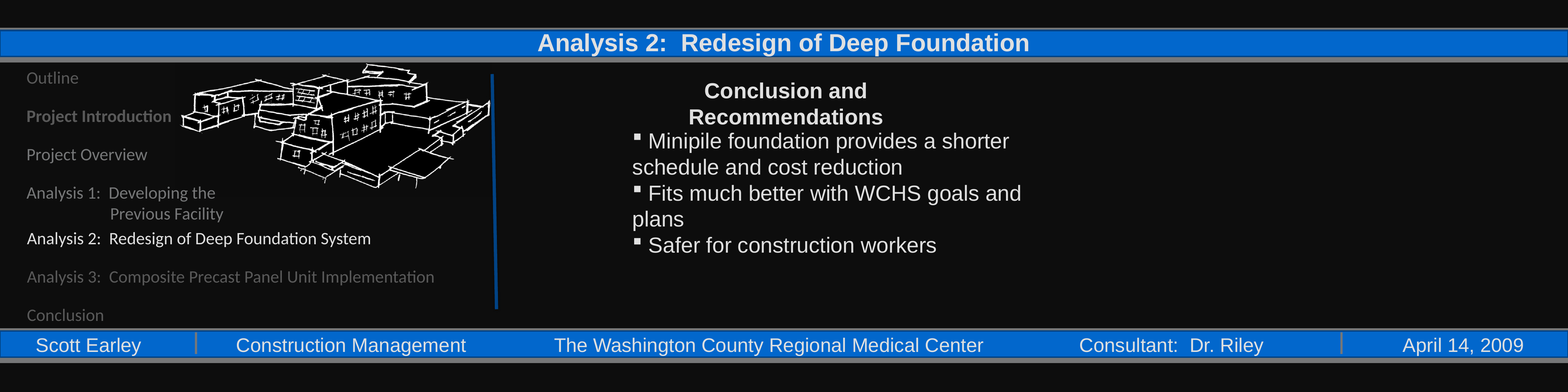

Analysis 2:  Redesign of Deep Foundation
Outline

Project Introduction

Project Overview

Analysis 1:  Developing the 	   	        Previous Facility
Conclusion and Recommendations
 Minipile foundation provides a shorter schedule and cost reduction
 Fits much better with WCHS goals and plans
 Safer for construction workers
Analysis 2:  Redesign of Deep Foundation System

Analysis 3:  Composite Precast Panel Unit Implementation

Conclusion